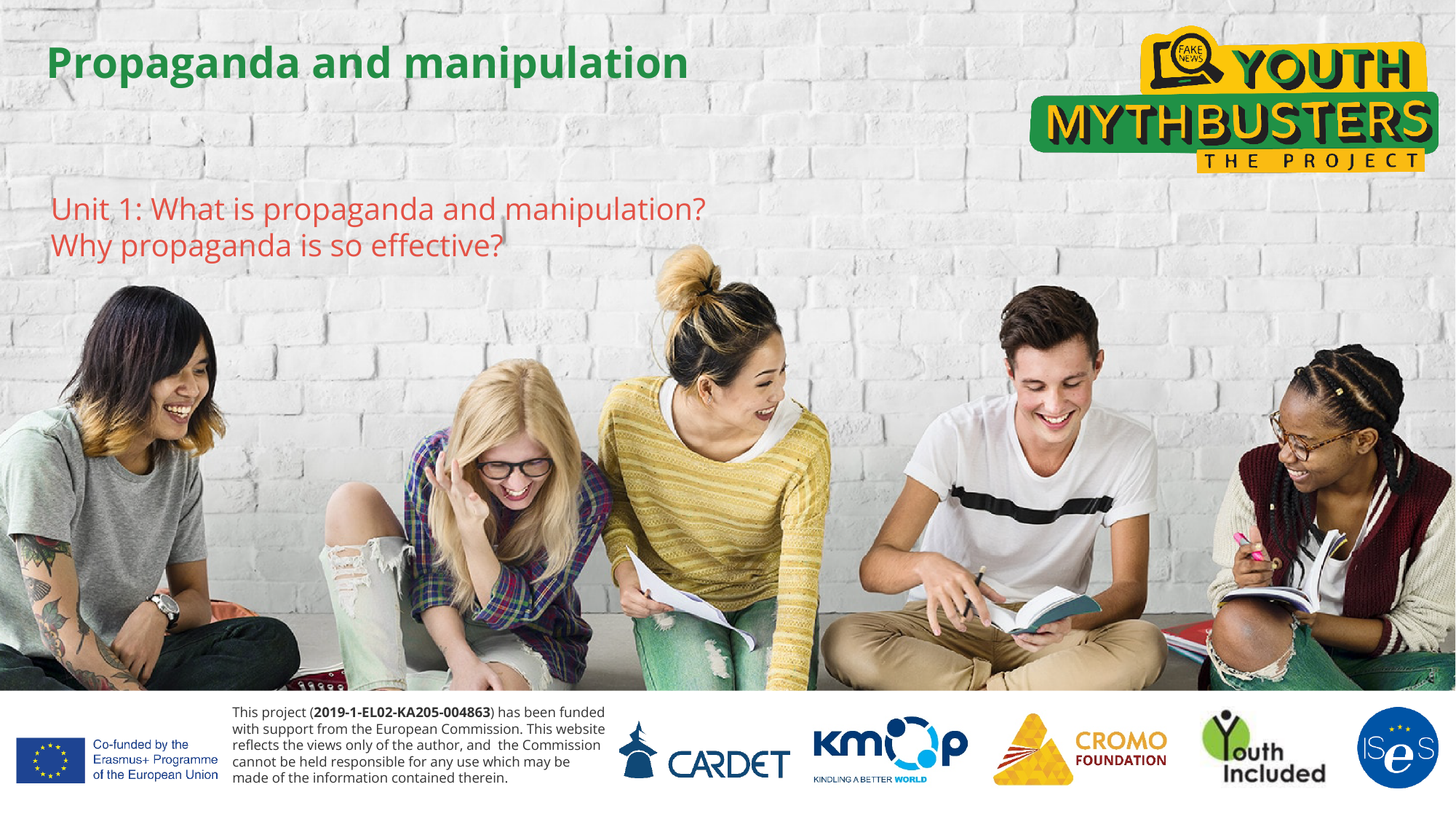

# Propaganda and manipulation
Unit 1: What is propaganda and manipulation?
Why propaganda is so effective?